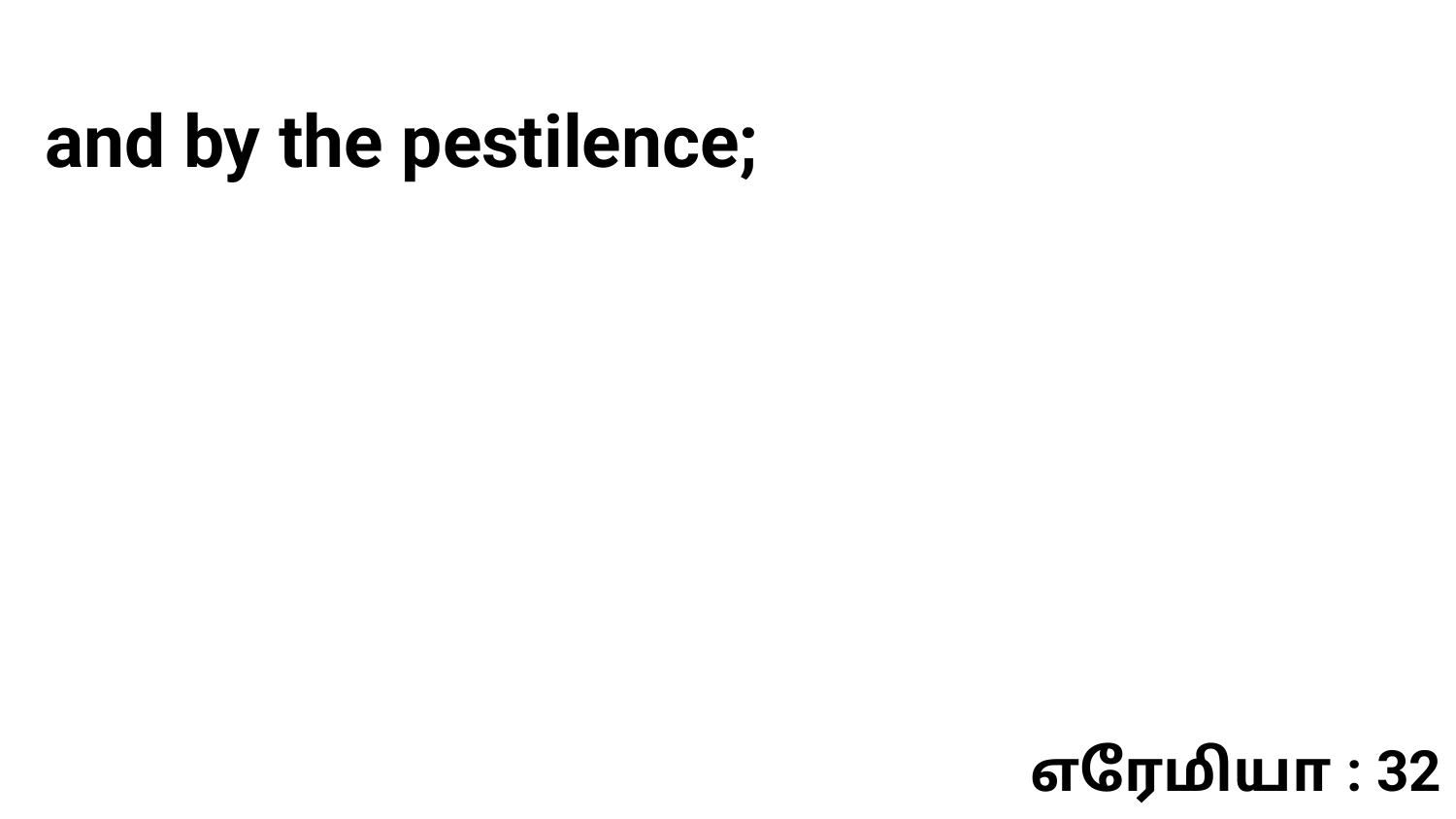

and by the pestilence;
எரேமியா : 32